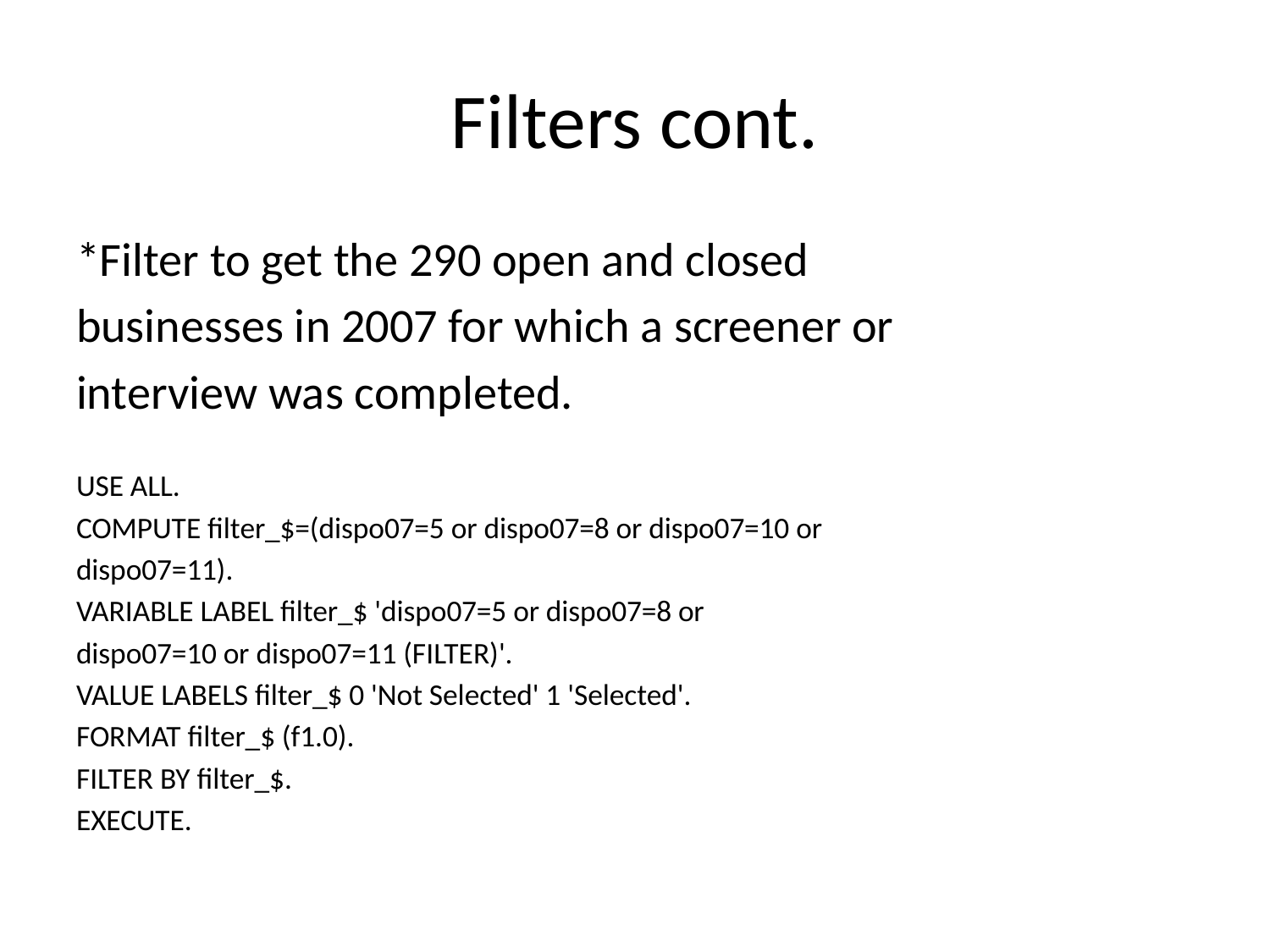

# Filters cont.
*Filter to get the 290 open and closed
businesses in 2007 for which a screener or
interview was completed.

USE ALL.
COMPUTE filter_$=(dispo07=5 or dispo07=8 or dispo07=10 or
dispo07=11).
VARIABLE LABEL filter_$ 'dispo07=5 or dispo07=8 or
dispo07=10 or dispo07=11 (FILTER)'.
VALUE LABELS filter_$ 0 'Not Selected' 1 'Selected'.
FORMAT filter_$ (f1.0).
FILTER BY filter_$.
EXECUTE.